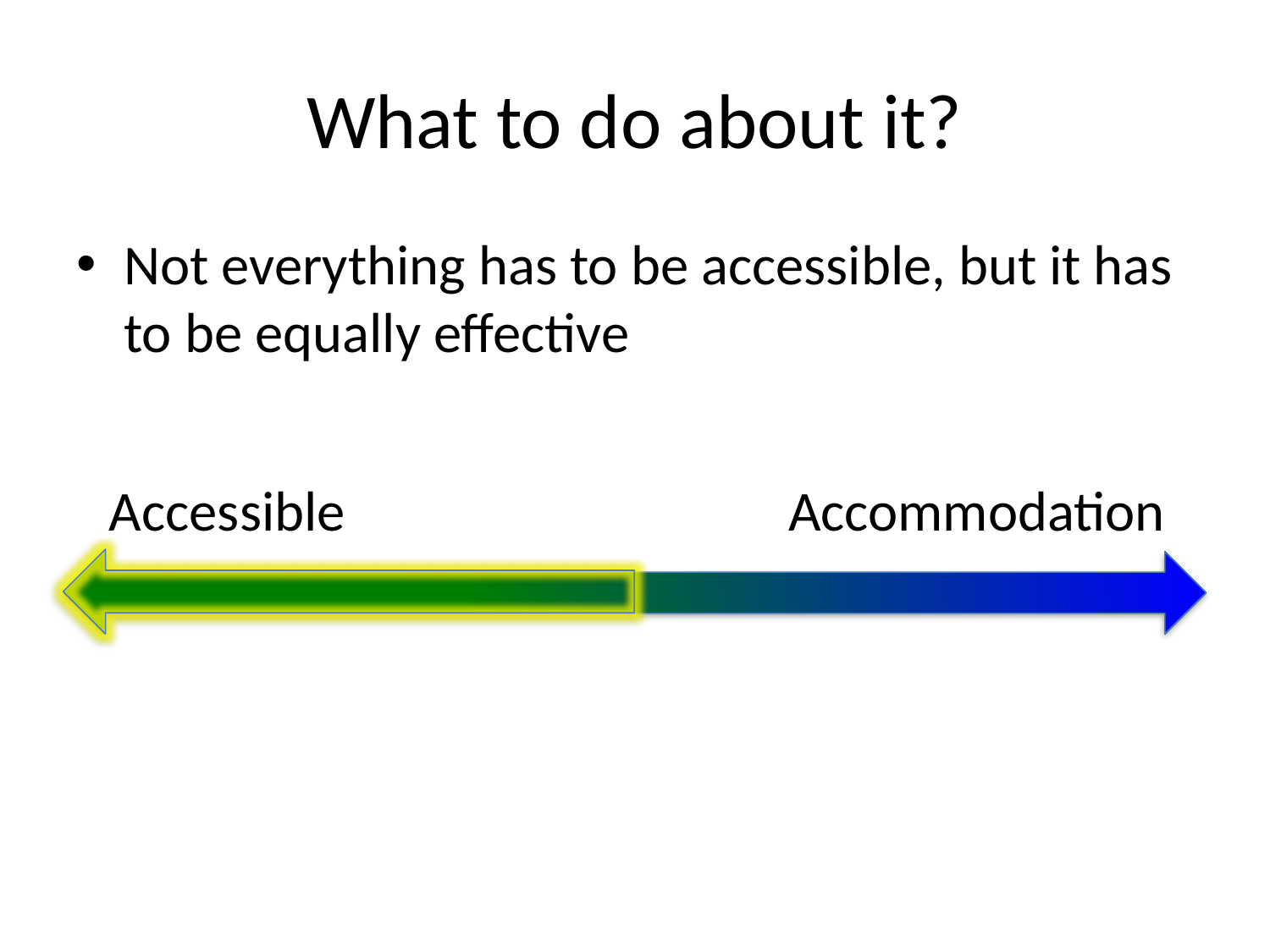

# What to do about it?
Not everything has to be accessible, but it has to be equally effective

Accommodation
Accessible